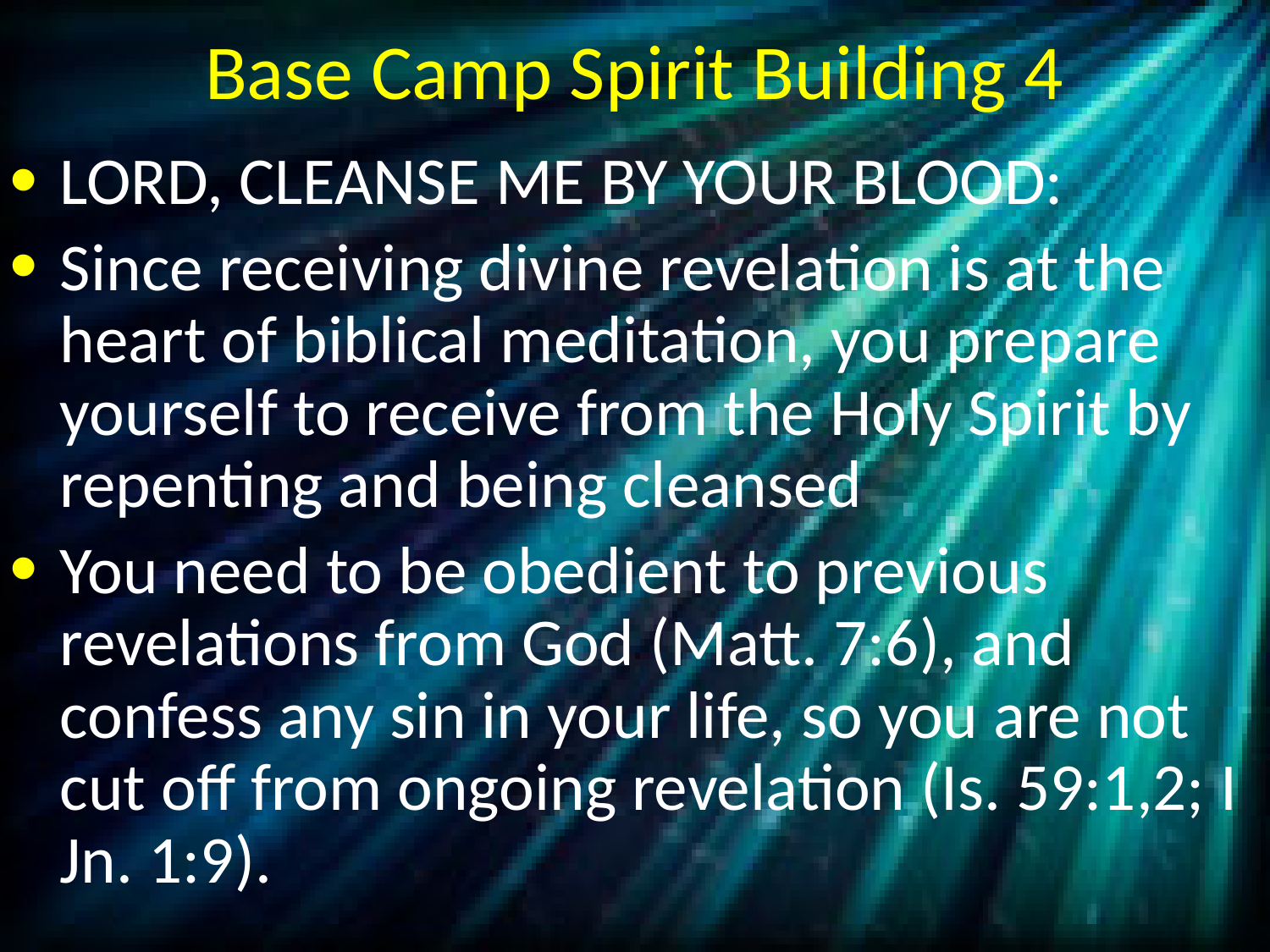

# Base Camp Spirit Building 4
LORD, CLEANSE ME BY YOUR BLOOD:
Since receiving divine revelation is at the heart of biblical meditation, you prepare yourself to receive from the Holy Spirit by repenting and being cleansed
You need to be obedient to previous revelations from God (Matt. 7:6), and confess any sin in your life, so you are not cut off from ongoing revelation (Is. 59:1,2; I Jn. 1:9).